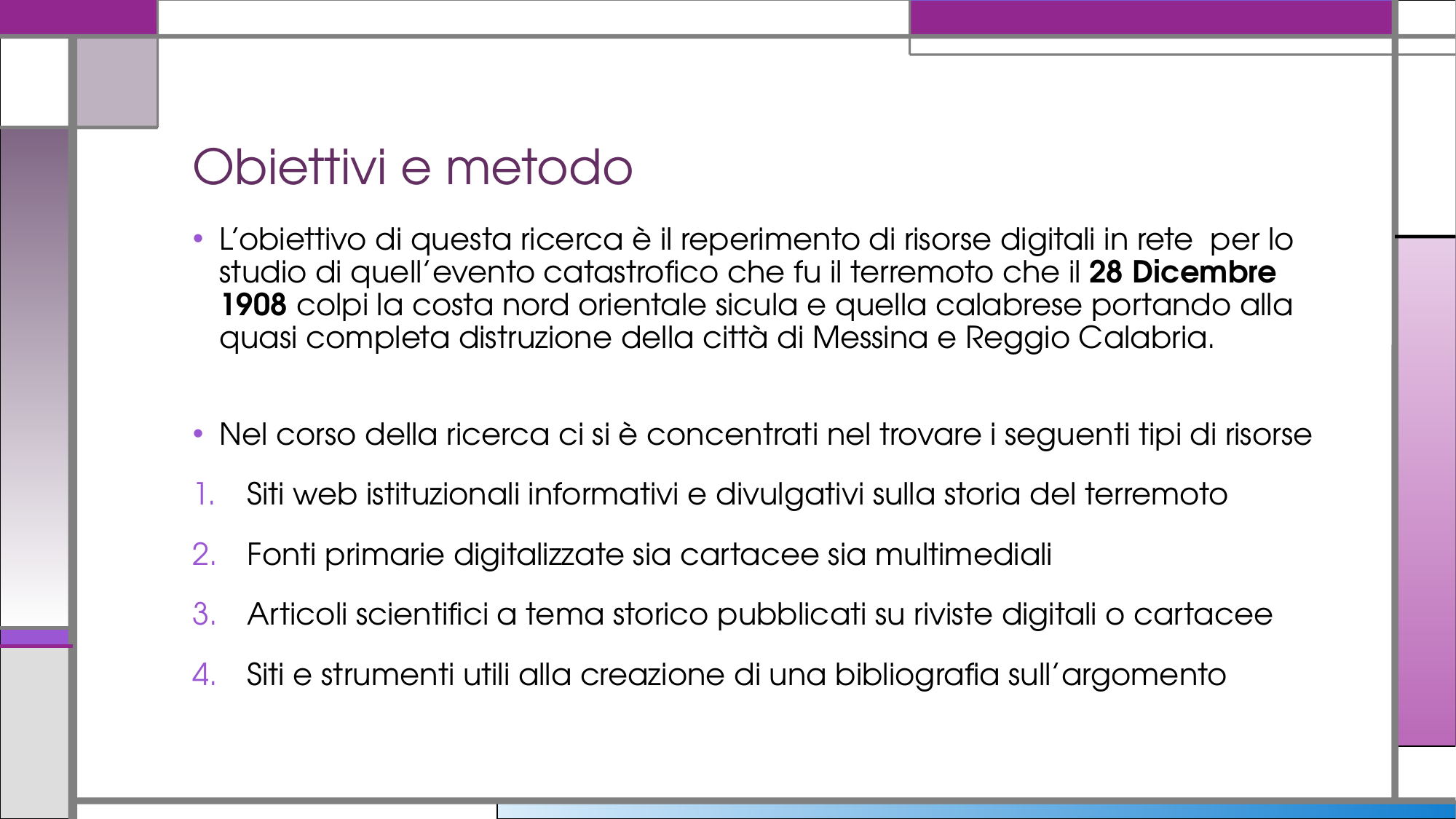

# Obiettivi e metodo
L’obiettivo di questa ricerca è il reperimento di risorse digitali in rete  per lo studio di quell’evento catastrofico che fu il terremoto che il 28 Dicembre 1908 colpi la costa nord orientale sicula e quella calabrese portando alla quasi completa distruzione della città di Messina e Reggio Calabria.
Nel corso della ricerca ci si è concentrati nel trovare i seguenti tipi di risorse
Siti web istituzionali informativi e divulgativi sulla storia del terremoto
Fonti primarie digitalizzate sia cartacee sia multimediali
Articoli scientifici a tema storico pubblicati su riviste digitali o cartacee
Siti e strumenti utili alla creazione di una bibliografia sull’argomento